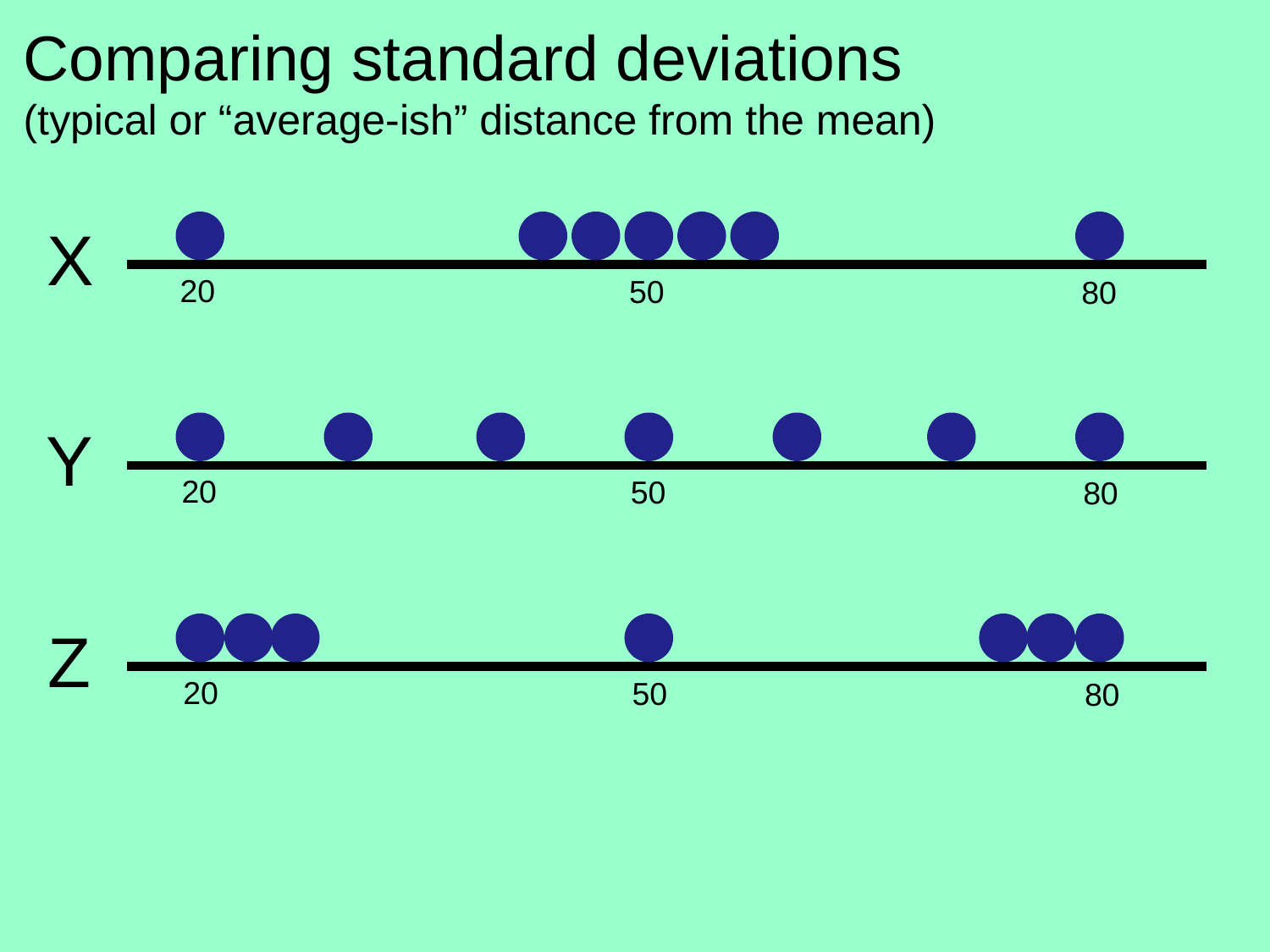

Comparing standard deviations
(typical or “average-ish” distance from the mean)
X

20
50
80
Y

20
50
80
Z

20
50
80